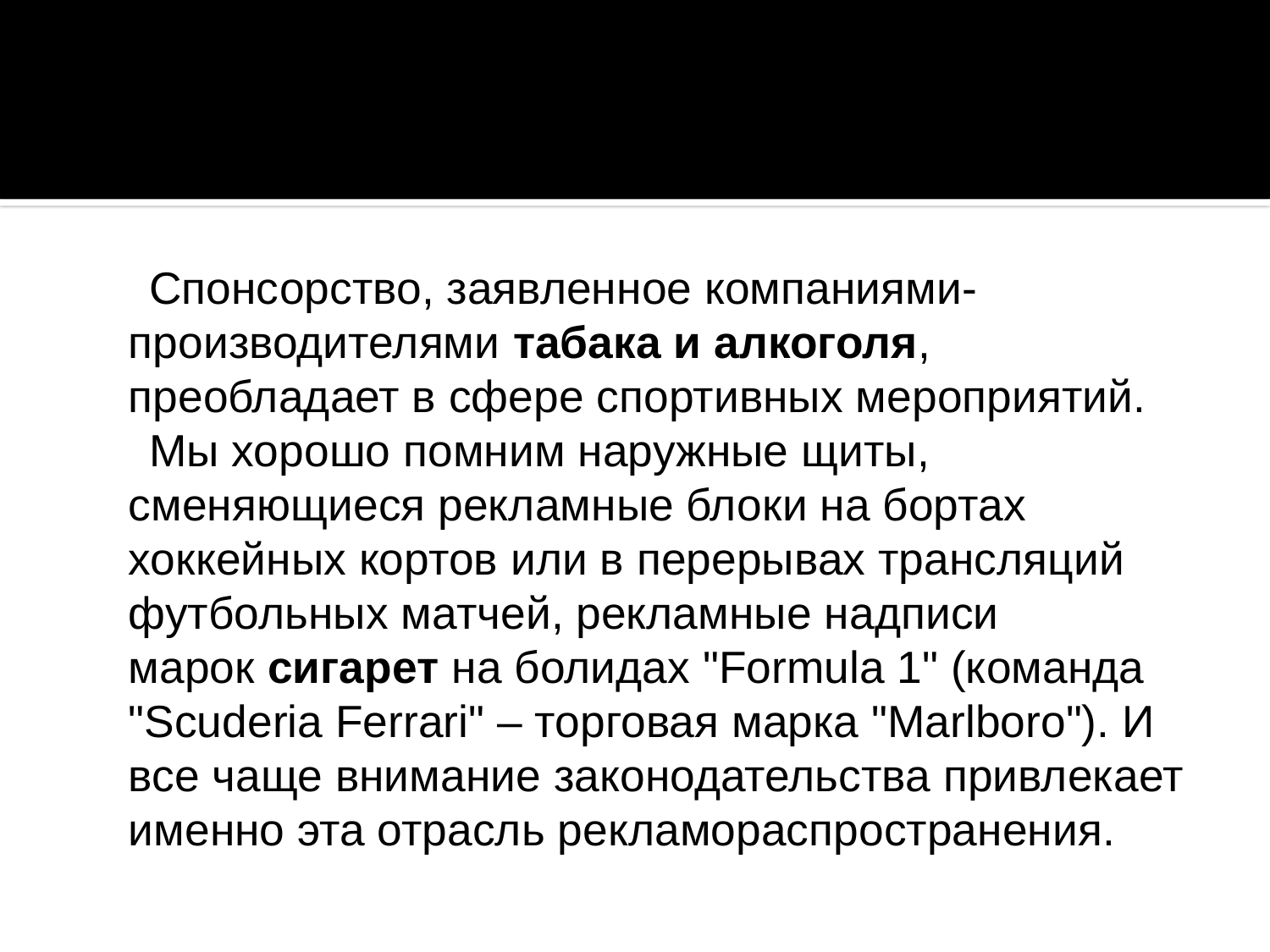

#
     Спонсорство, заявленное компаниями-производителями табака и алкоголя, преобладает в сфере спортивных мероприятий.
     Мы хорошо помним наружные щиты, сменяющиеся рекламные блоки на бортах хоккейных кортов или в перерывах трансляций футбольных матчей, рекламные надписи марок сигарет на болидах "Formula 1" (команда "Scuderia Ferrari" – торговая марка "Marlboro"). И все чаще внимание законодательства привлекает именно эта отрасль рекламораспространения.